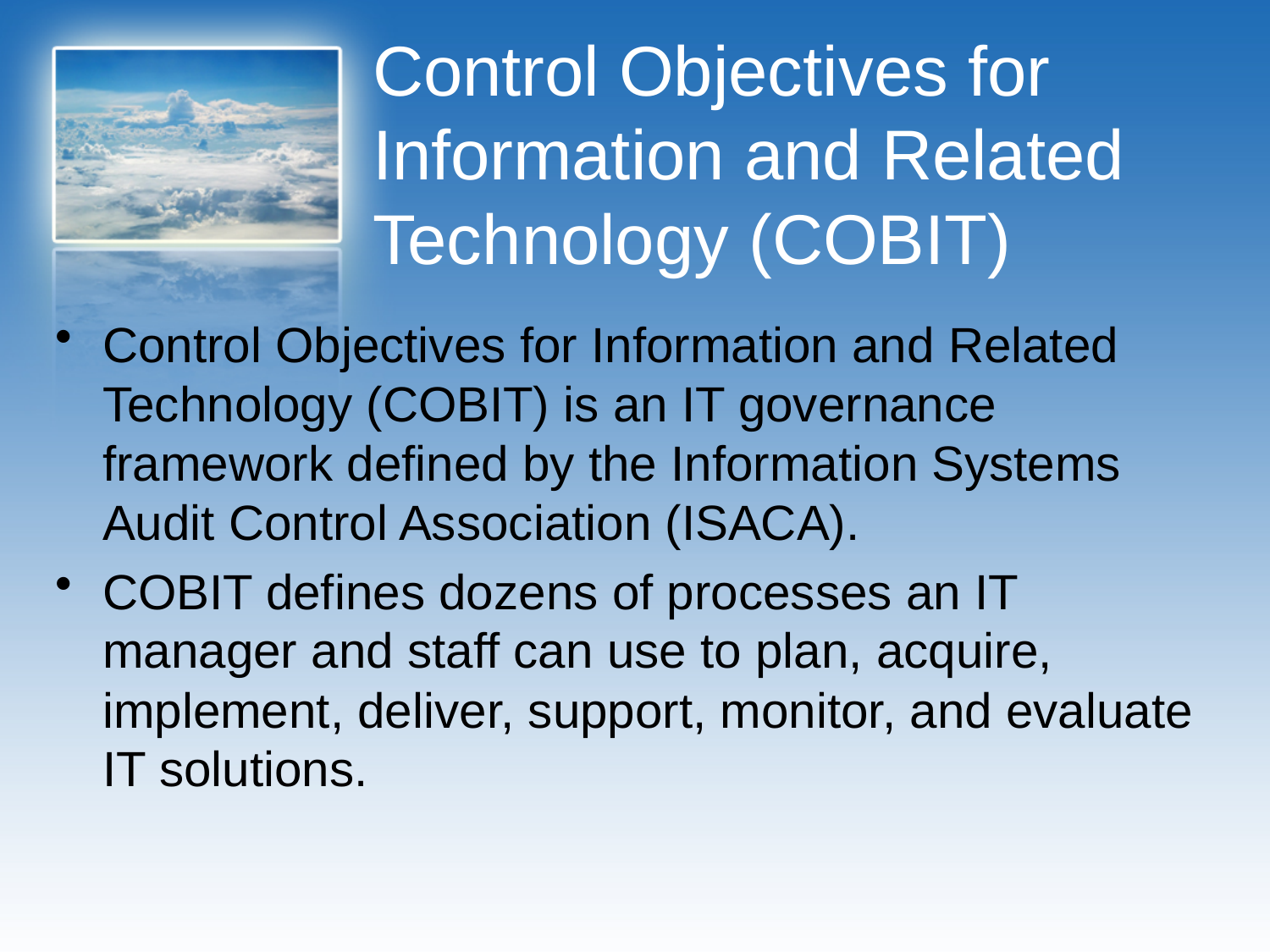

# Control Objectives for Information and Related Technology (COBIT)
Control Objectives for Information and Related Technology (COBIT) is an IT governance framework defined by the Information Systems Audit Control Association (ISACA).
COBIT defines dozens of processes an IT manager and staff can use to plan, acquire, implement, deliver, support, monitor, and evaluate IT solutions.